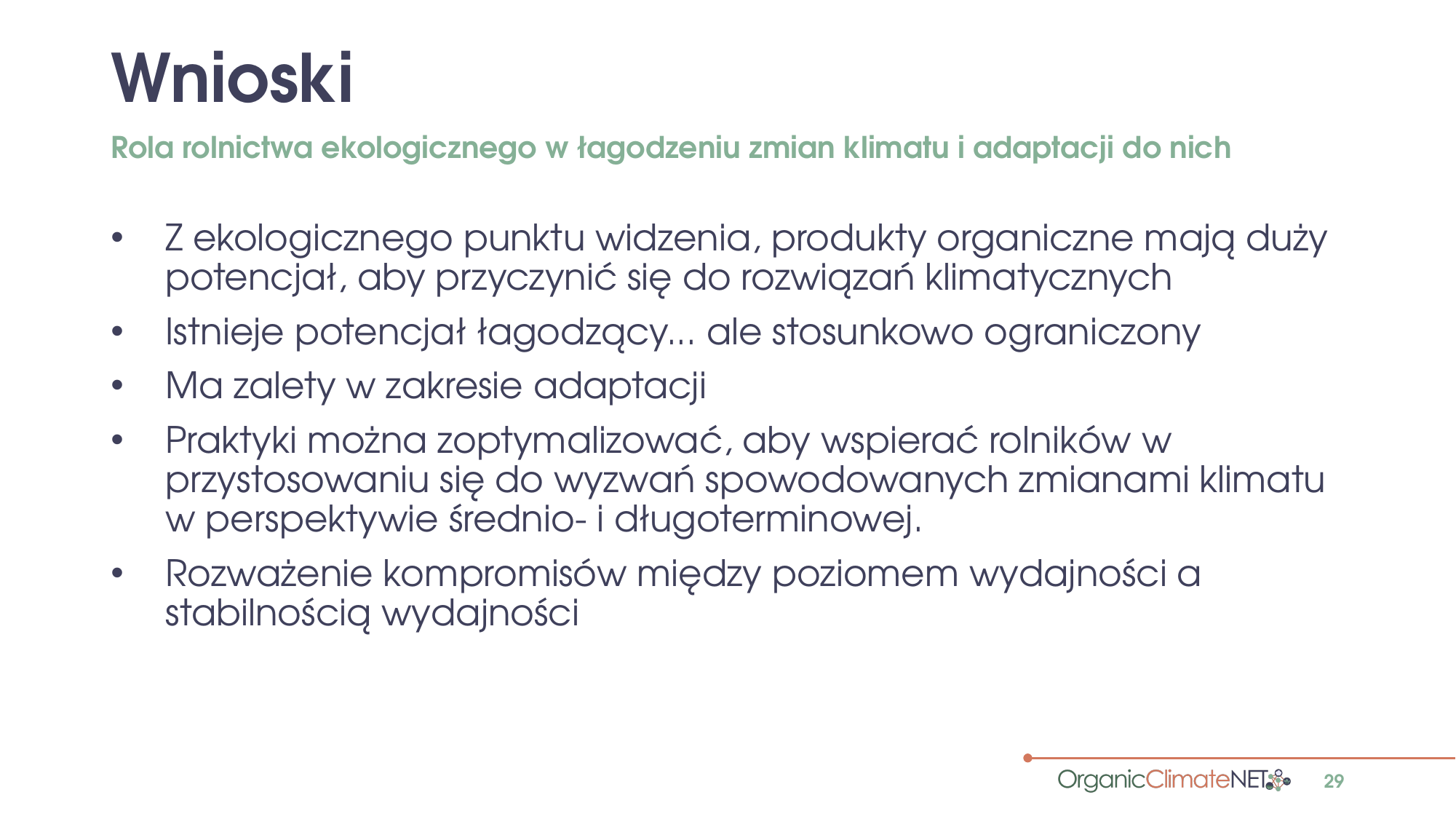

# Wnioski
Rola rolnictwa ekologicznego w łagodzeniu zmian klimatu i adaptacji do nich
Z ekologicznego punktu widzenia, produkty organiczne mają duży potencjał, aby przyczynić się do rozwiązań klimatycznych
Istnieje potencjał łagodzący... ale stosunkowo ograniczony
Ma zalety w zakresie adaptacji
Praktyki można zoptymalizować, aby wspierać rolników w przystosowaniu się do wyzwań spowodowanych zmianami klimatu w perspektywie średnio- i długoterminowej.
Rozważenie kompromisów między poziomem wydajności a stabilnością wydajności
29